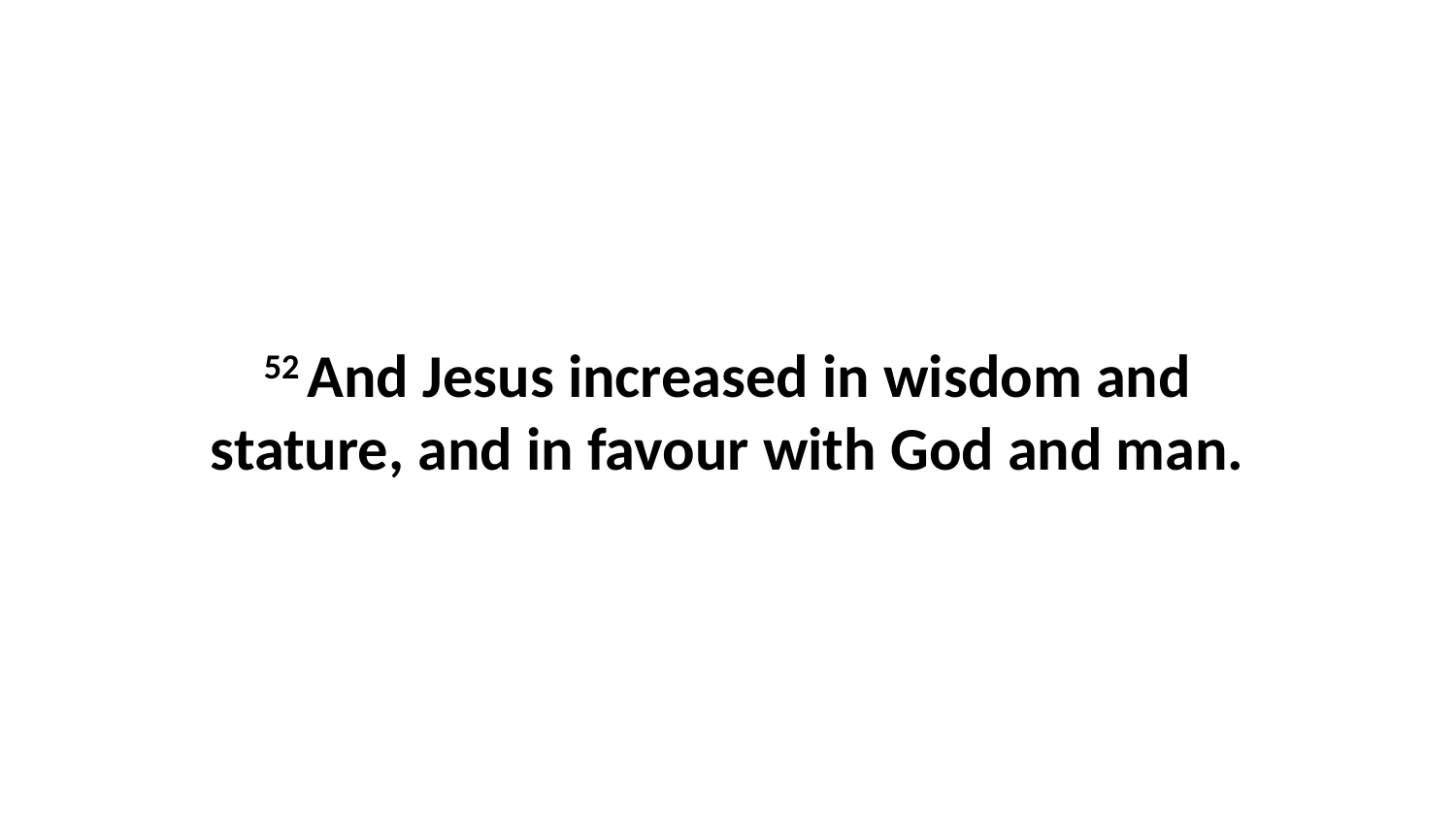

52 And Jesus increased in wisdom and stature, and in favour with God and man.